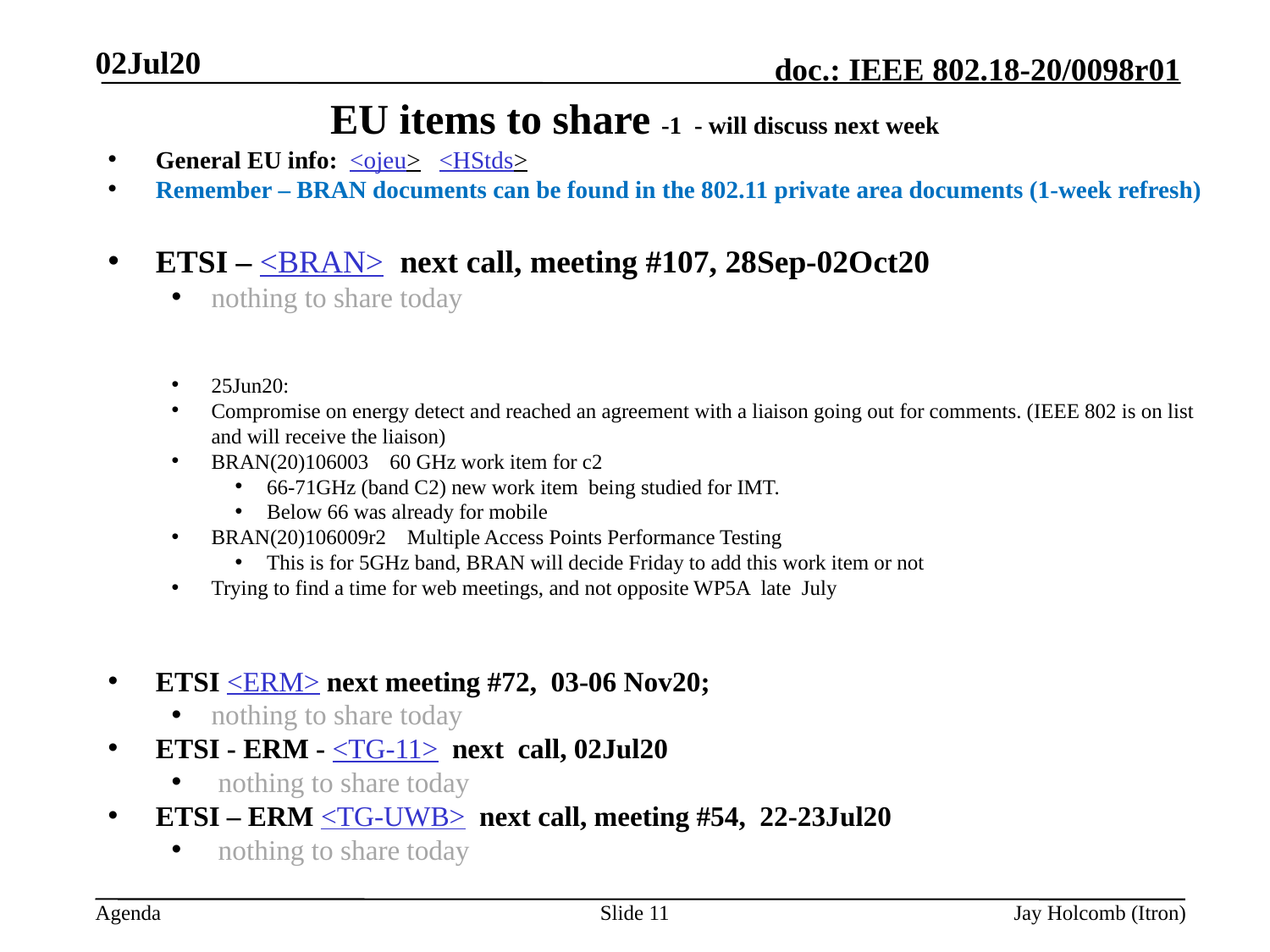

02Jul20
# EU items to share -1  - will discuss next week
General EU info:  <ojeu>   <HStds>
Remember – BRAN documents can be found in the 802.11 private area documents (1-week refresh)

ETSI – <BRAN>  next call, meeting #107, 28Sep-02Oct20
nothing to share today

25Jun20:
Compromise on energy detect and reached an agreement with a liaison going out for comments. (IEEE 802 is on list and will receive the liaison)
BRAN(20)106003    60 GHz work item for c2
66-71GHz (band C2) new work item  being studied for IMT.
Below 66 was already for mobile
BRAN(20)106009r2    Multiple Access Points Performance Testing
This is for 5GHz band, BRAN will decide Friday to add this work item or not
Trying to find a time for web meetings, and not opposite WP5A  late  July

ETSI <ERM> next meeting #72,  03-06 Nov20;
nothing to share today
ETSI - ERM - <TG-11>  next  call, 02Jul20
 nothing to share today
ETSI – ERM <TG-UWB>  next call, meeting #54,  22-23Jul20
 nothing to share today
Slide 11
Jay Holcomb (Itron)